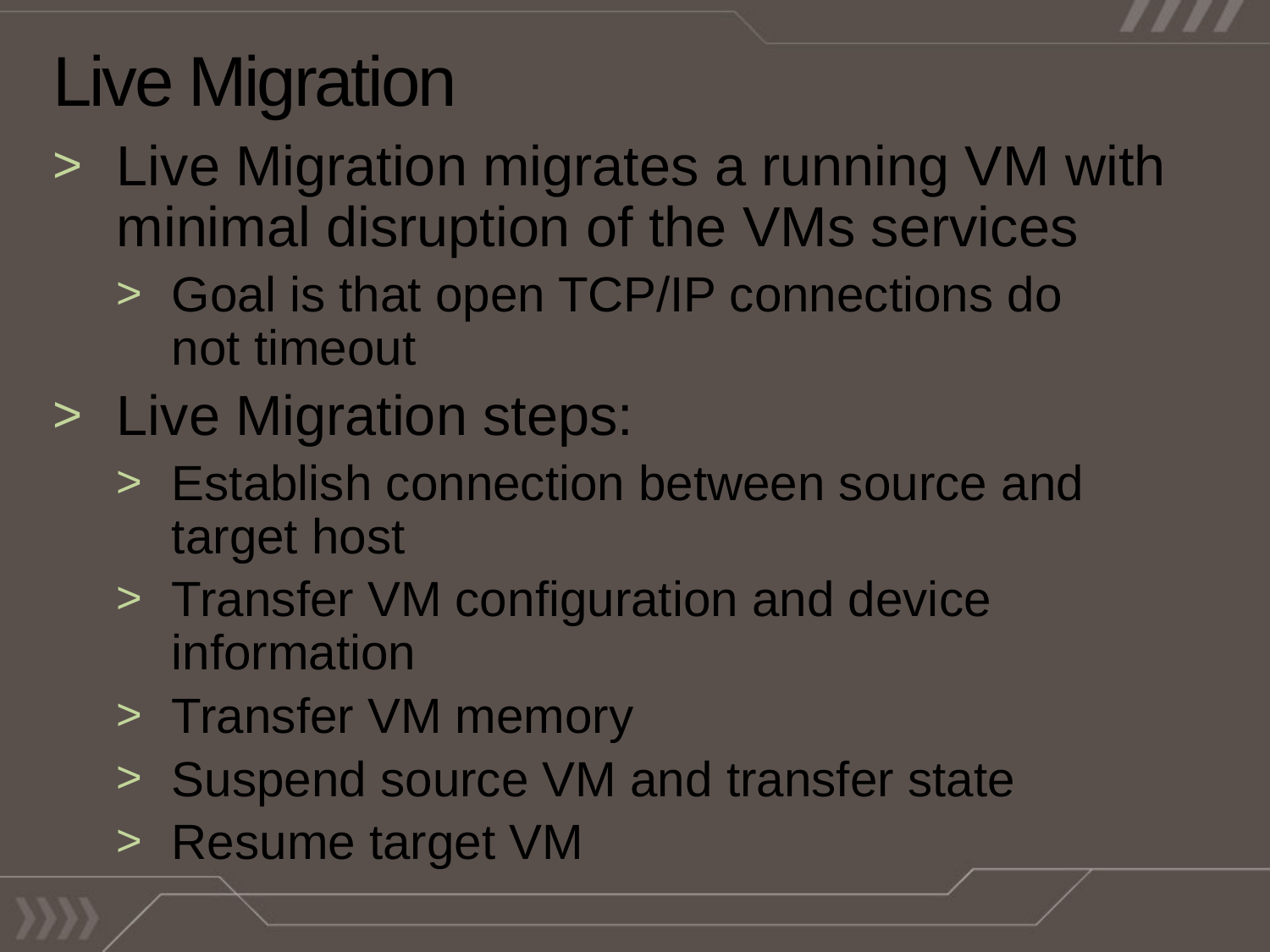

# Live Migration
Live Migration migrates a running VM with minimal disruption of the VMs services
Goal is that open TCP/IP connections do
not timeout
Live Migration steps:
Establish connection between source and
target host
Transfer VM configuration and device information
Transfer VM memory
Suspend source VM and transfer state
Resume target VM